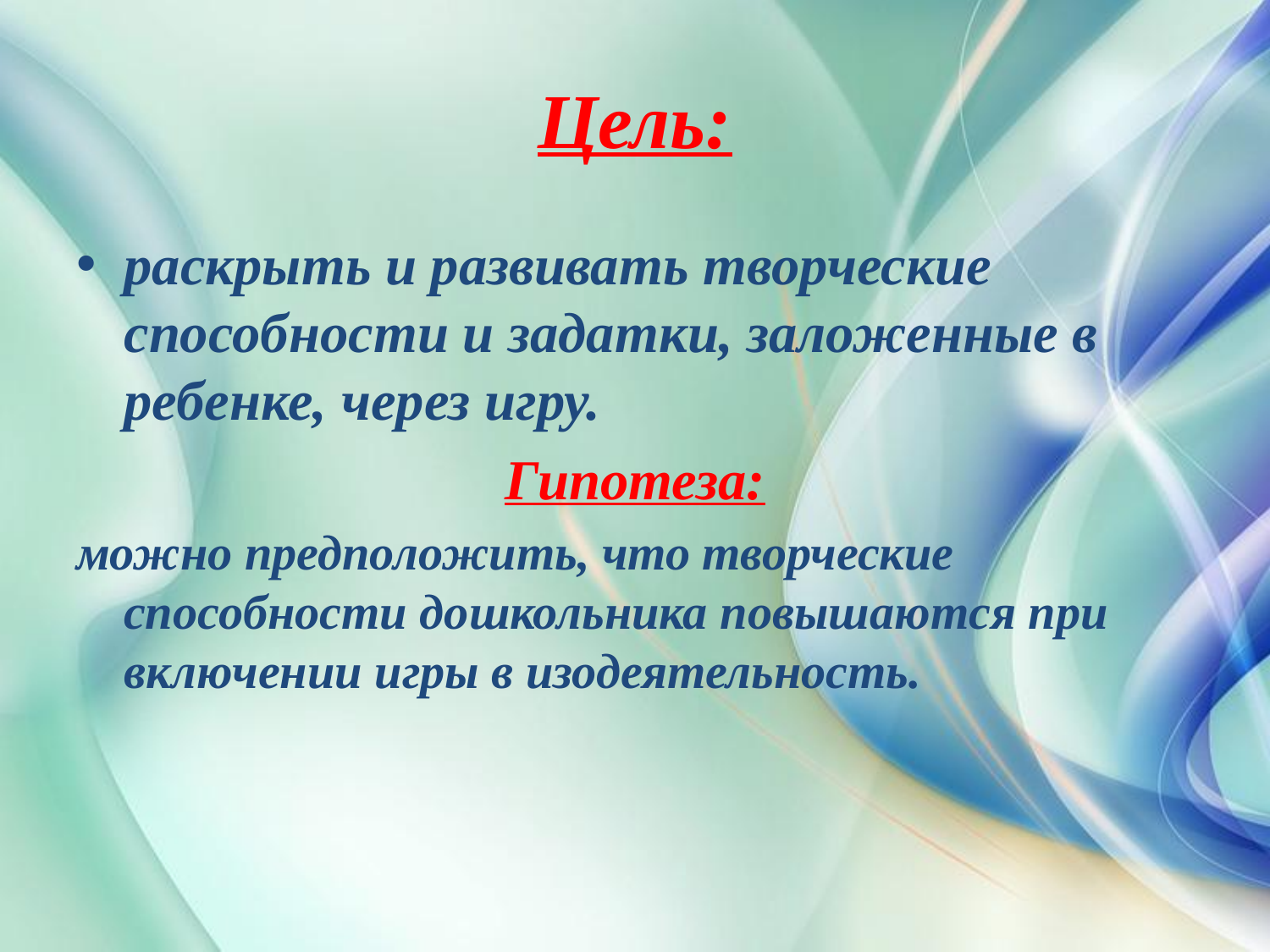

# Цель:
раскрыть и развивать творческие способности и задатки, заложенные в ребенке, через игру.
				Гипотеза:
можно предположить, что творческие способности дошкольника повышаются при включении игры в изодеятельность.